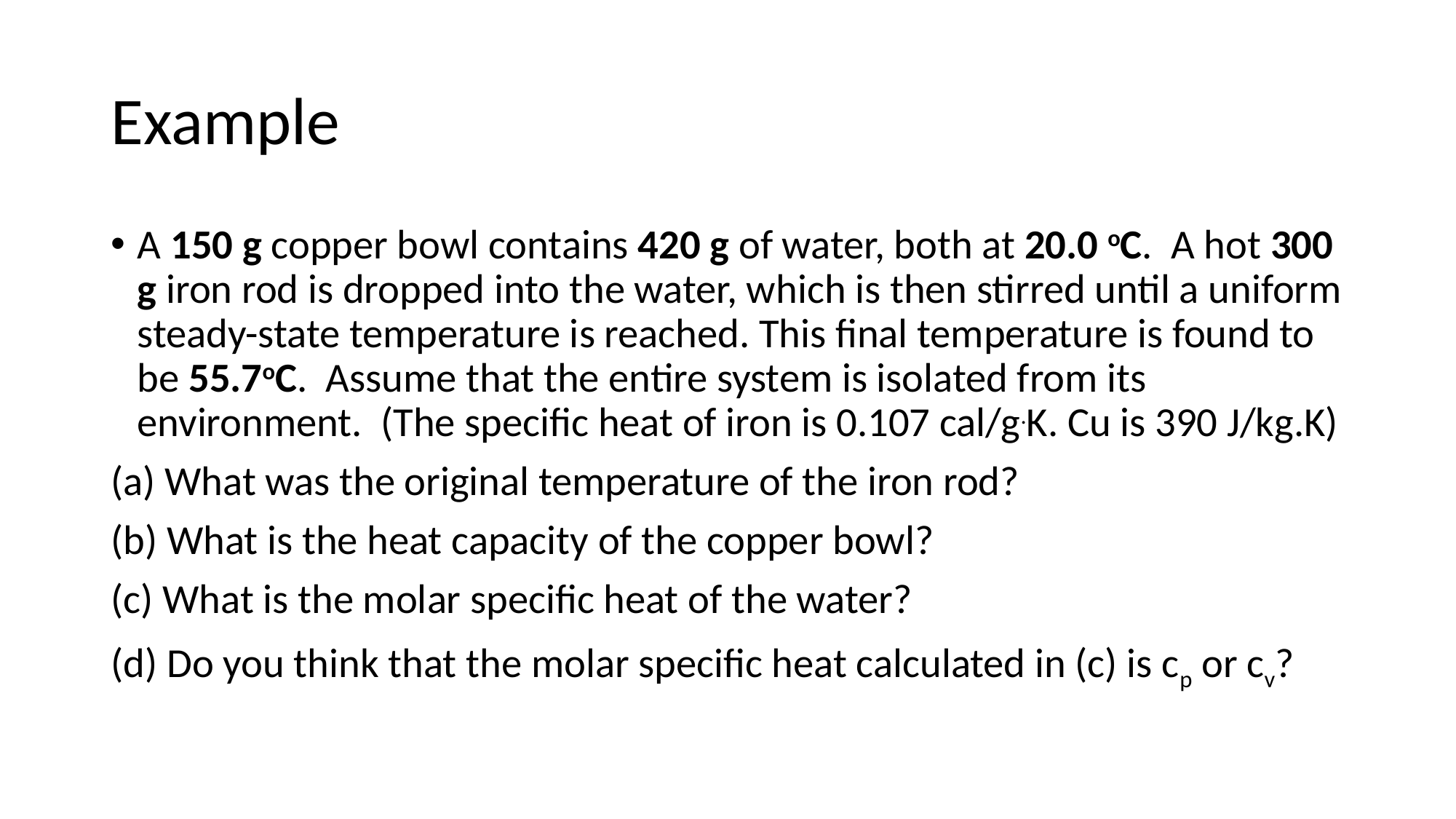

# Example
A 150 g copper bowl contains 420 g of water, both at 20.0 oC.  A hot 300 g iron rod is dropped into the water, which is then stirred until a uniform steady-state temperature is reached. This final temperature is found to be 55.7oC.  Assume that the entire system is isolated from its environment.  (The specific heat of iron is 0.107 cal/g.K. Cu is 390 J/kg.K)
(a) What was the original temperature of the iron rod?
(b) What is the heat capacity of the copper bowl?
(c) What is the molar specific heat of the water?
(d) Do you think that the molar specific heat calculated in (c) is cp or cv?